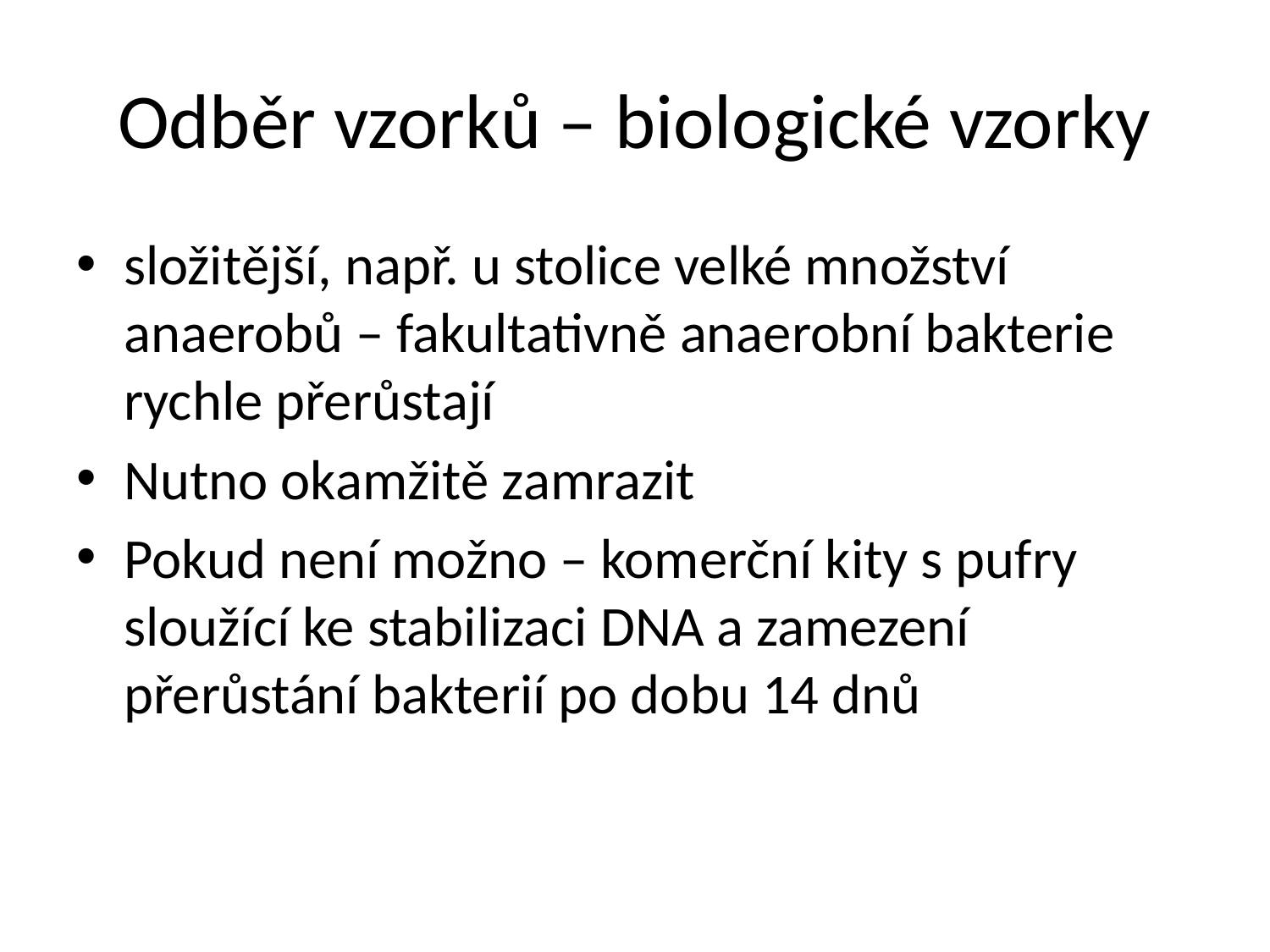

# Odběr vzorků – biologické vzorky
složitější, např. u stolice velké množství anaerobů – fakultativně anaerobní bakterie rychle přerůstají
Nutno okamžitě zamrazit
Pokud není možno – komerční kity s pufry sloužící ke stabilizaci DNA a zamezení přerůstání bakterií po dobu 14 dnů